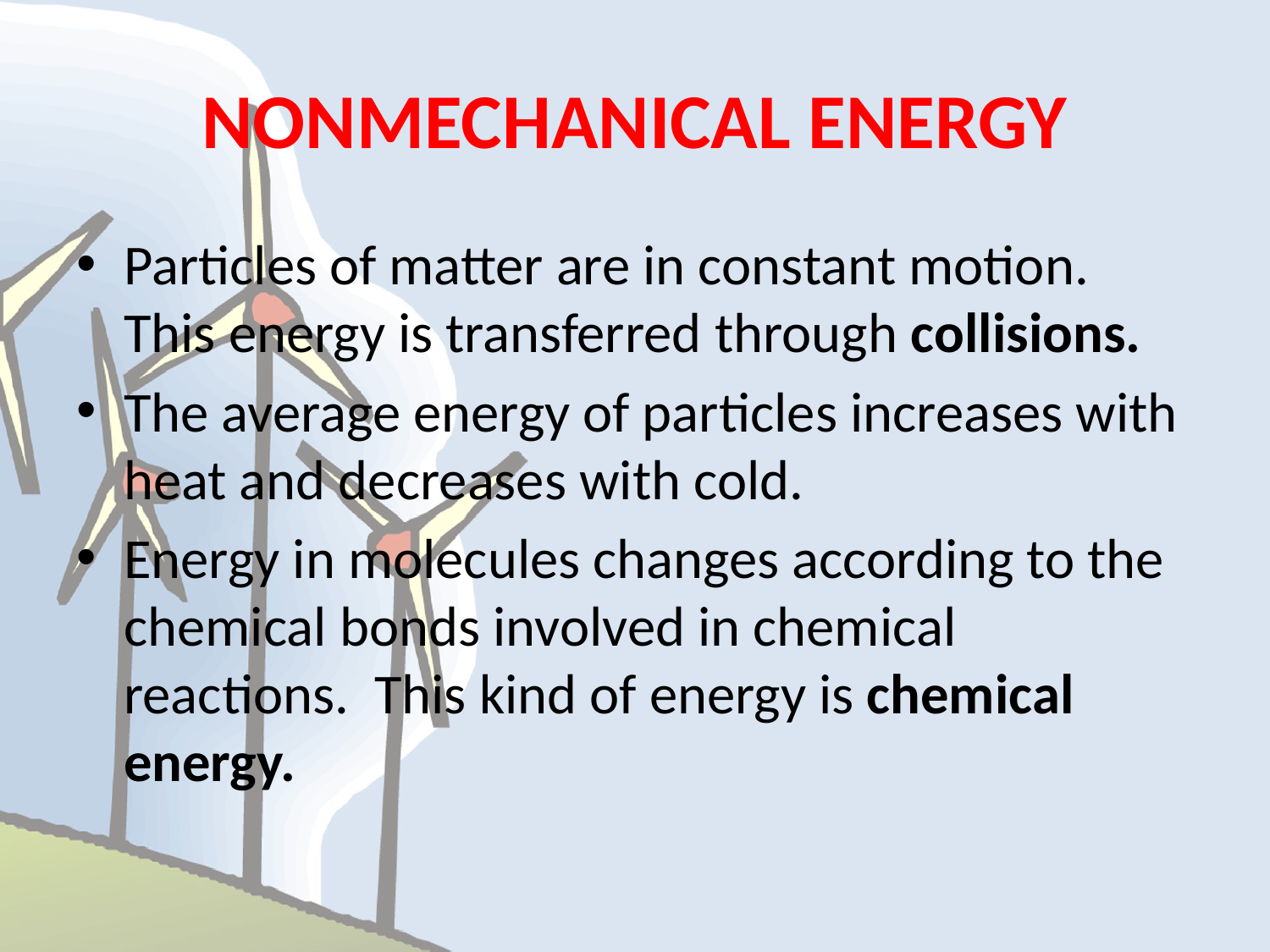

# NONMECHANICAL ENERGY
Particles of matter are in constant motion.  This energy is transferred through collisions.
The average energy of particles increases with heat and decreases with cold.
Energy in molecules changes according to the chemical bonds involved in chemical reactions.  This kind of energy is chemical energy.